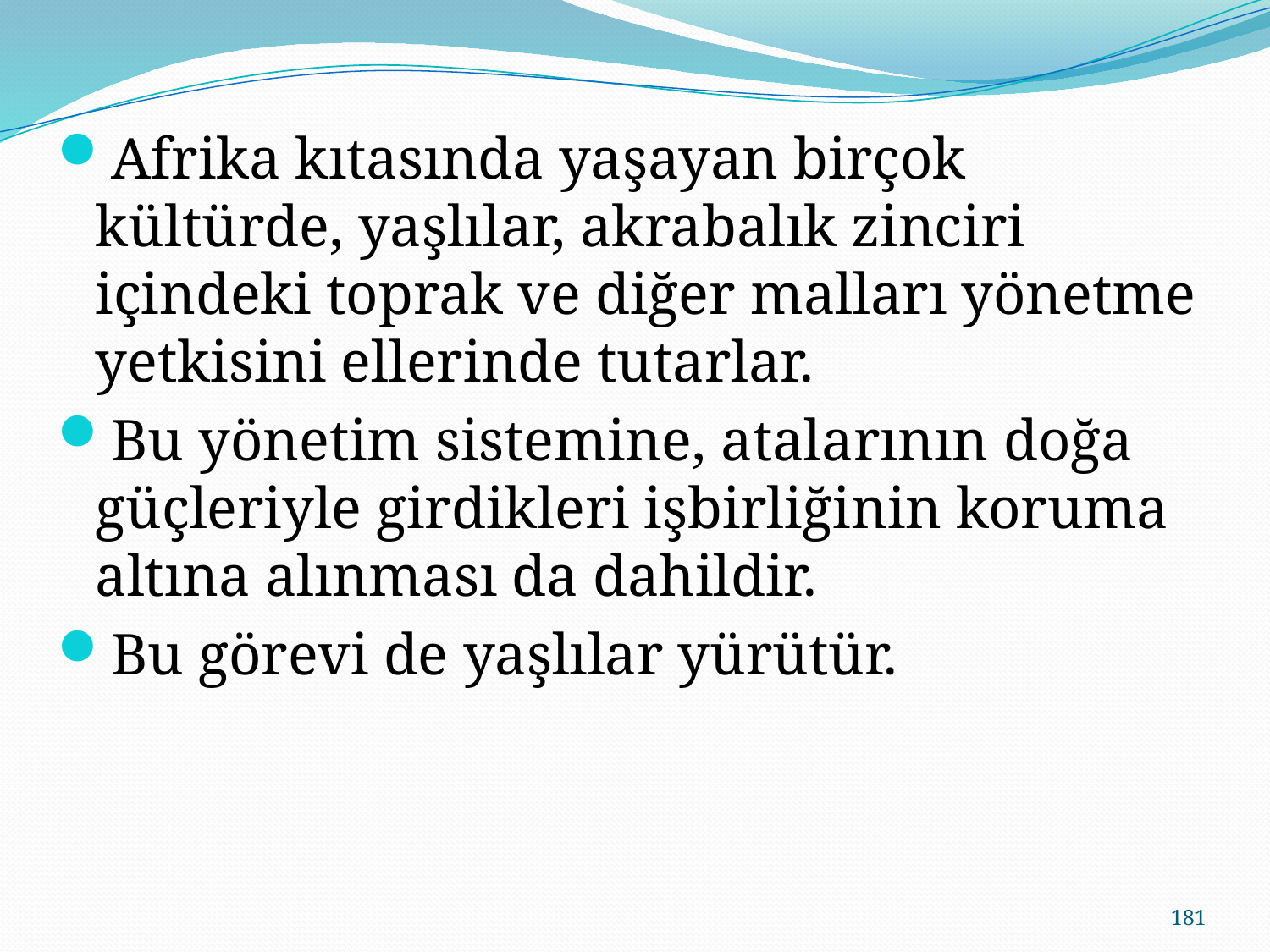

Afrika kıtasında yaşayan birçok kültürde, yaşlılar, akrabalık zinciri içindeki toprak ve diğer malları yönetme yetkisini ellerinde tutarlar.
Bu yönetim sistemine, atalarının doğa güçleriyle girdikleri işbirliğinin koruma altına alınması da dahildir.
Bu görevi de yaşlılar yürütür.

181